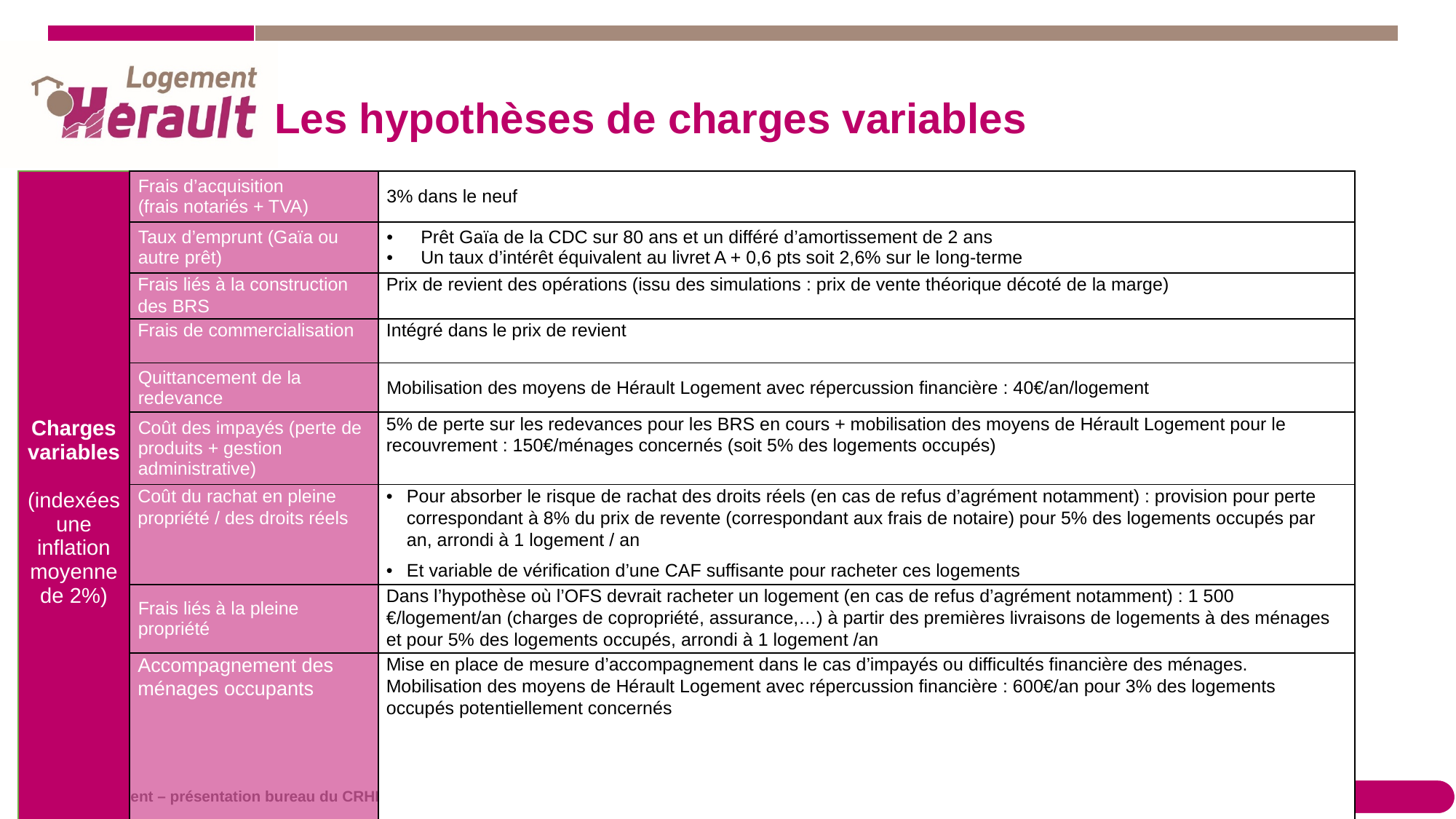

# Les hypothèses de charges variables
| Charges variables (indexées une inflation moyenne de 2%) | Frais d’acquisition (frais notariés + TVA) | 3% dans le neuf |
| --- | --- | --- |
|  | Taux d’emprunt (Gaïa ou autre prêt) | Prêt Gaïa de la CDC sur 80 ans et un différé d’amortissement de 2 ans Un taux d’intérêt équivalent au livret A + 0,6 pts soit 2,6% sur le long-terme |
|  | Frais liés à la construction des BRS | Prix de revient des opérations (issu des simulations : prix de vente théorique décoté de la marge) |
|  | Frais de commercialisation | Intégré dans le prix de revient |
|  | Quittancement de la redevance | Mobilisation des moyens de Hérault Logement avec répercussion financière : 40€/an/logement |
|  | Coût des impayés (perte de produits + gestion administrative) | 5% de perte sur les redevances pour les BRS en cours + mobilisation des moyens de Hérault Logement pour le recouvrement : 150€/ménages concernés (soit 5% des logements occupés) |
|  | Coût du rachat en pleine propriété / des droits réels | Pour absorber le risque de rachat des droits réels (en cas de refus d’agrément notamment) : provision pour perte correspondant à 8% du prix de revente (correspondant aux frais de notaire) pour 5% des logements occupés par an, arrondi à 1 logement / an Et variable de vérification d’une CAF suffisante pour racheter ces logements |
|  | Frais liés à la pleine propriété | Dans l’hypothèse où l’OFS devrait racheter un logement (en cas de refus d’agrément notamment) : 1 500 €/logement/an (charges de copropriété, assurance,…) à partir des premières livraisons de logements à des ménages et pour 5% des logements occupés, arrondi à 1 logement /an |
|  | Accompagnement des ménages occupants | Mise en place de mesure d’accompagnement dans le cas d’impayés ou difficultés financière des ménages. Mobilisation des moyens de Hérault Logement avec répercussion financière : 600€/an pour 3% des logements occupés potentiellement concernés |
31